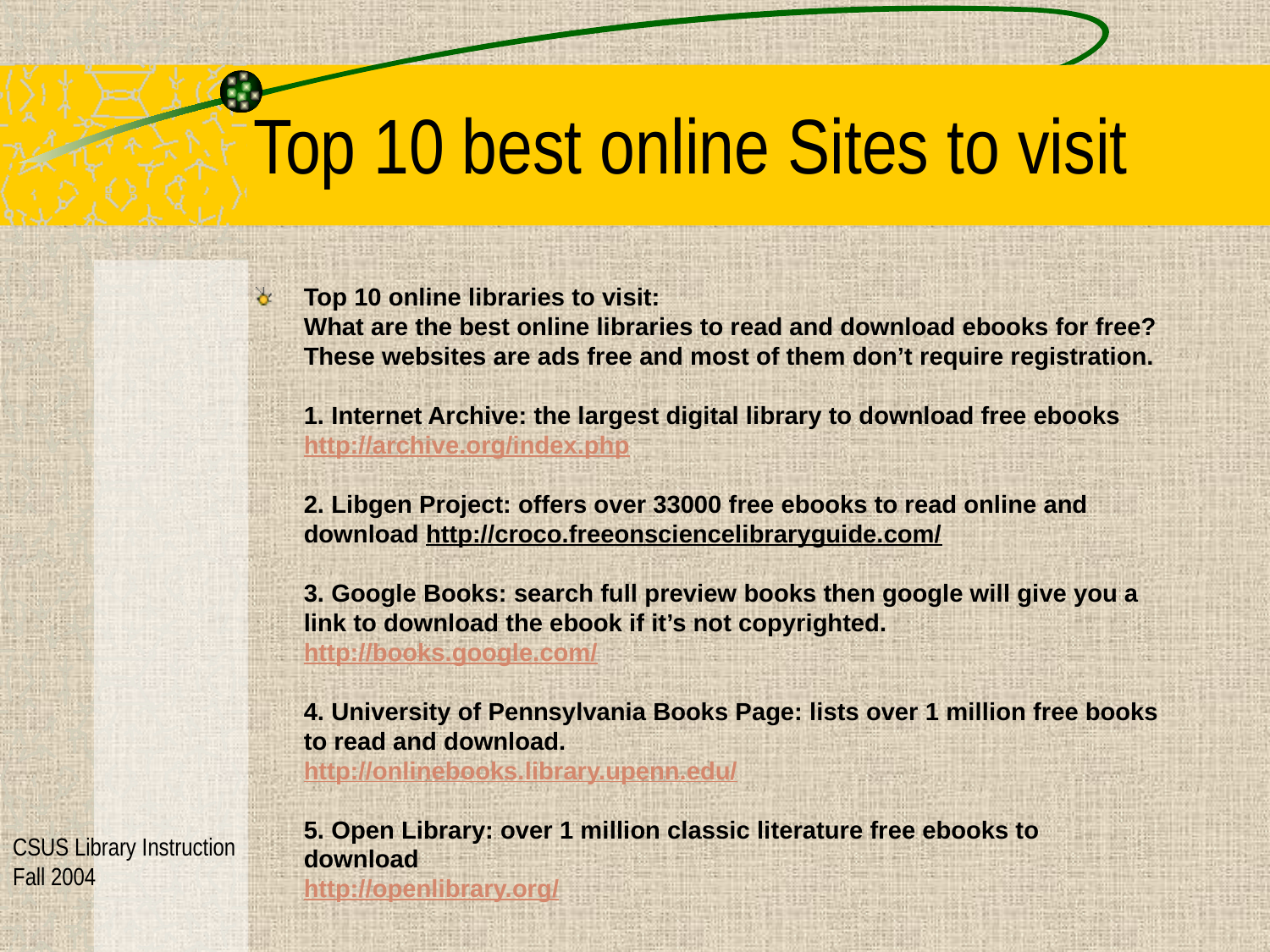

# Top 10 best online Sites to visit
Top 10 online libraries to visit:
What are the best online libraries to read and download ebooks for free? These websites are ads free and most of them don’t require registration.
1. Internet Archive: the largest digital library to download free ebooks
http://archive.org/index.php
2. Libgen Project: offers over 33000 free ebooks to read online and download http://croco.freeonsciencelibraryguide.com/
3. Google Books: search full preview books then google will give you a link to download the ebook if it’s not copyrighted.
http://books.google.com/
4. University of Pennsylvania Books Page: lists over 1 million free books to read and download.
http://onlinebooks.library.upenn.edu/
5. Open Library: over 1 million classic literature free ebooks to download
http://openlibrary.org/
CSUS Library Instruction
Fall 2004